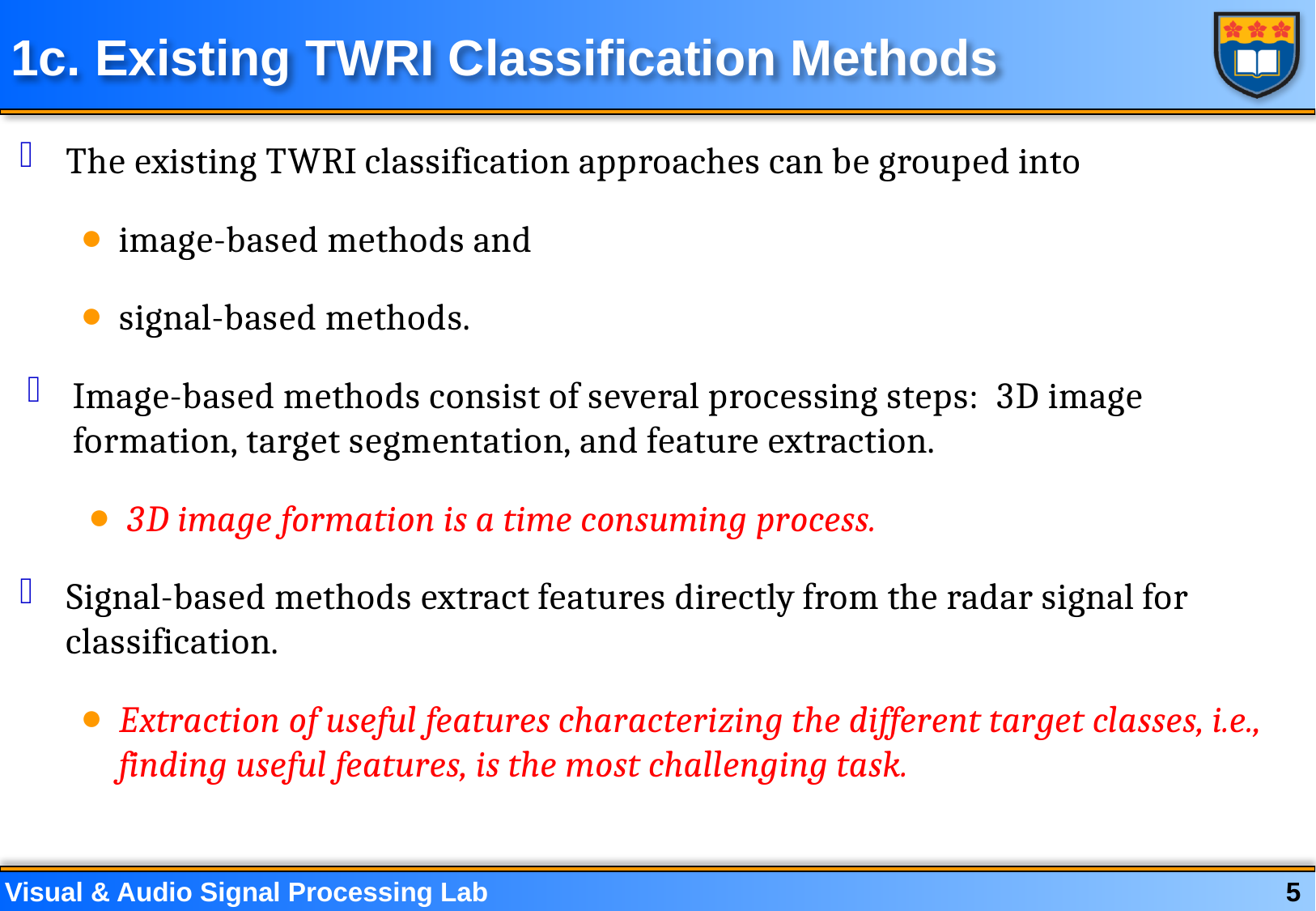

# 1c. Existing TWRI Classification Methods
The existing TWRI classification approaches can be grouped into
image-based methods and
signal-based methods.
Image-based methods consist of several processing steps:  3D image formation, target segmentation, and feature extraction.
3D image formation is a time consuming process.
Signal-based methods extract features directly from the radar signal for classification.
Extraction of useful features characterizing the different target classes, i.e., finding useful features, is the most challenging task.